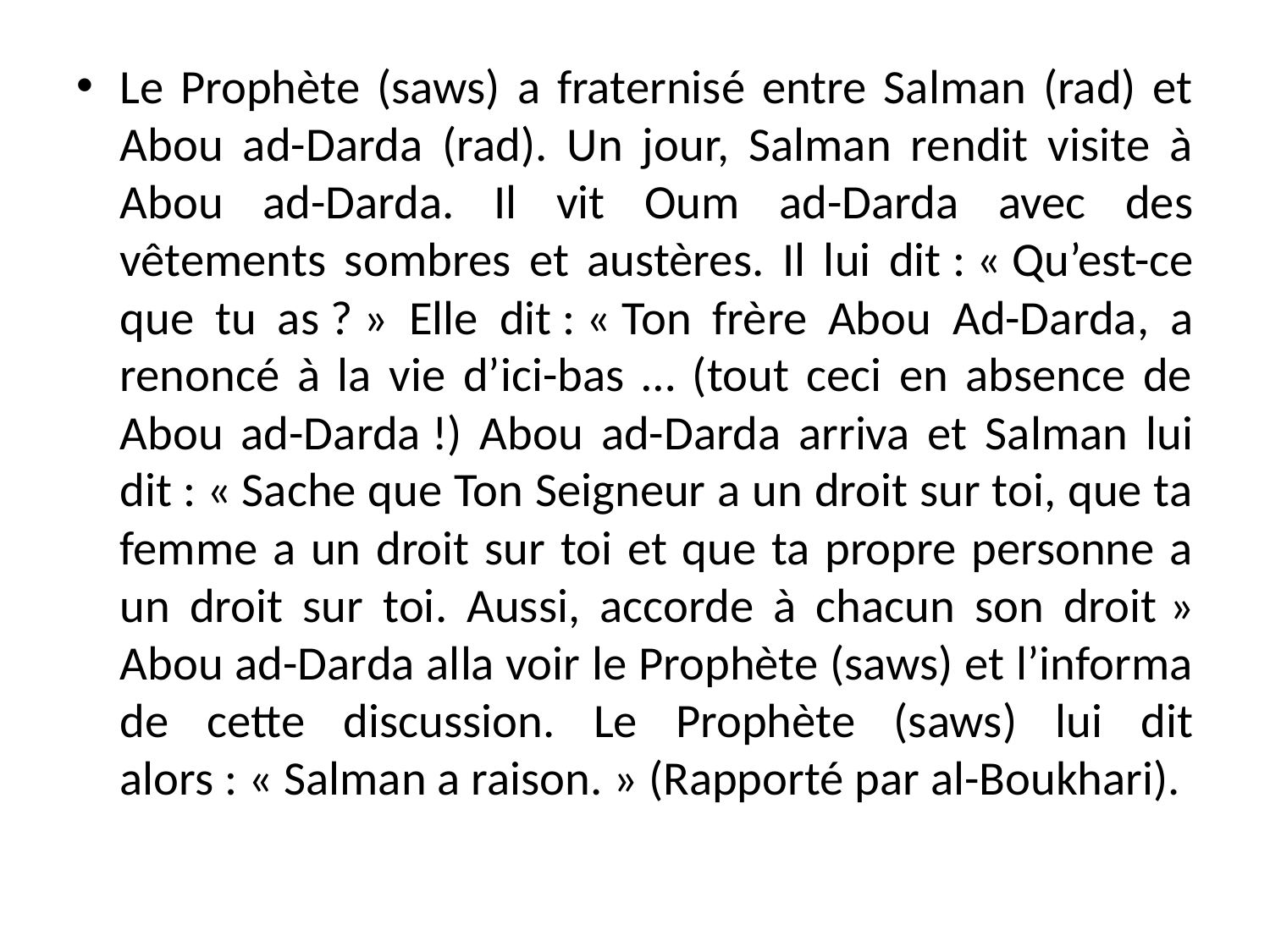

Le Prophète (saws) a fraternisé entre Salman (rad) et Abou ad-Darda (rad). Un jour, Salman rendit visite à Abou ad-Darda. Il vit Oum ad-Darda avec des vêtements sombres et austères. Il lui dit : « Qu’est-ce que tu as ? » Elle dit : « Ton frère Abou Ad-Darda, a renoncé à la vie d’ici-bas … (tout ceci en absence de Abou ad-Darda !) Abou ad-Darda arriva et Salman lui dit : « Sache que Ton Seigneur a un droit sur toi, que ta femme a un droit sur toi et que ta propre personne a un droit sur toi. Aussi, accorde à chacun son droit » Abou ad-Darda alla voir le Prophète (saws) et l’informa de cette discussion. Le Prophète (saws) lui dit alors : « Salman a raison. » (Rapporté par al-Boukhari).